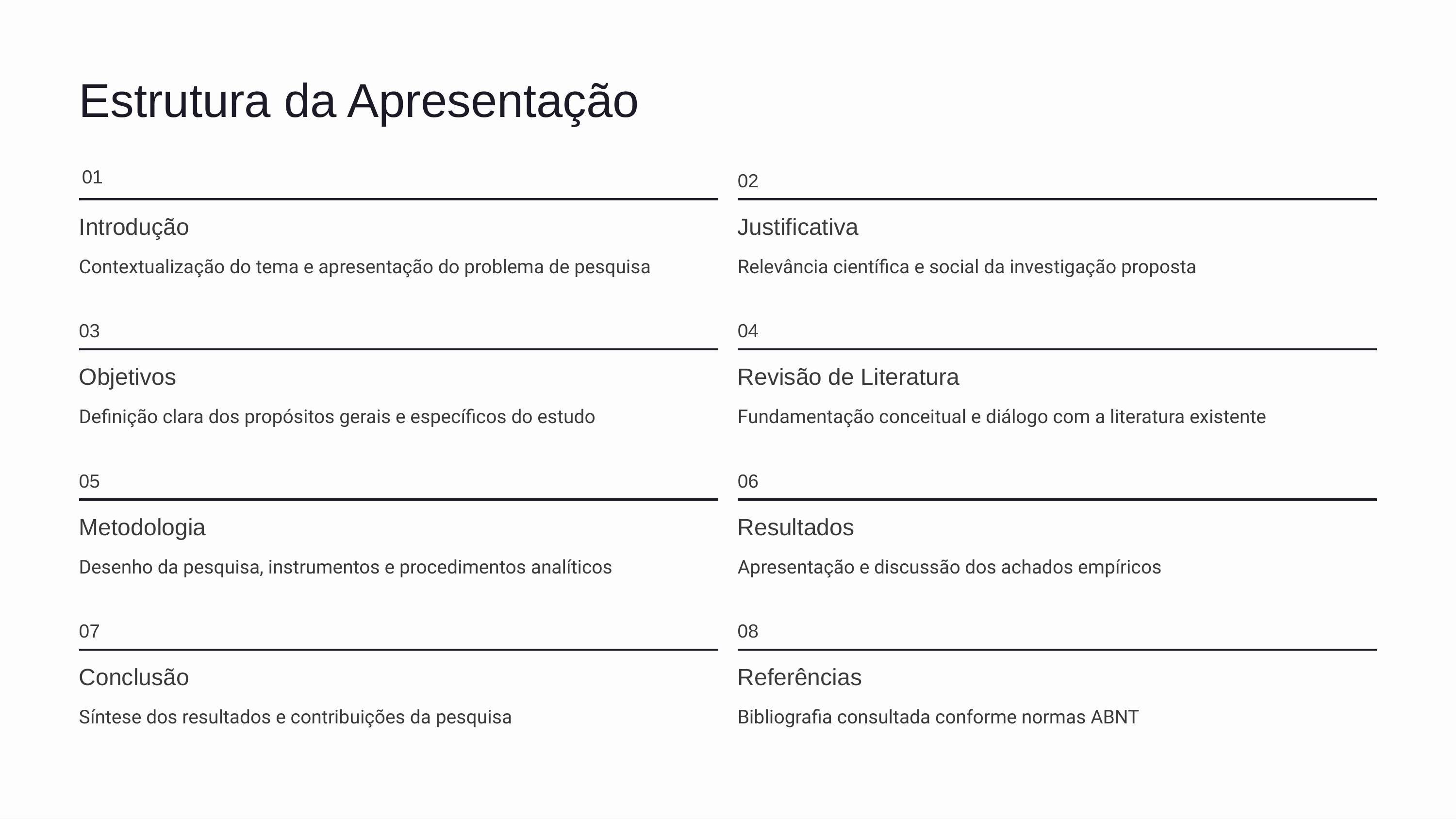

Estrutura da Apresentação
01
02

Introdução
Justificativa
Contextualização do tema e apresentação do problema de pesquisa
Relevância científica e social da investigação proposta
03
04

Objetivos
Revisão de Literatura
Definição clara dos propósitos gerais e específicos do estudo
Fundamentação conceitual e diálogo com a literatura existente
05
06

Metodologia
Resultados
Desenho da pesquisa, instrumentos e procedimentos analíticos
Apresentação e discussão dos achados empíricos
07
08

Conclusão
Referências
Síntese dos resultados e contribuições da pesquisa
Bibliografia consultada conforme normas ABNT